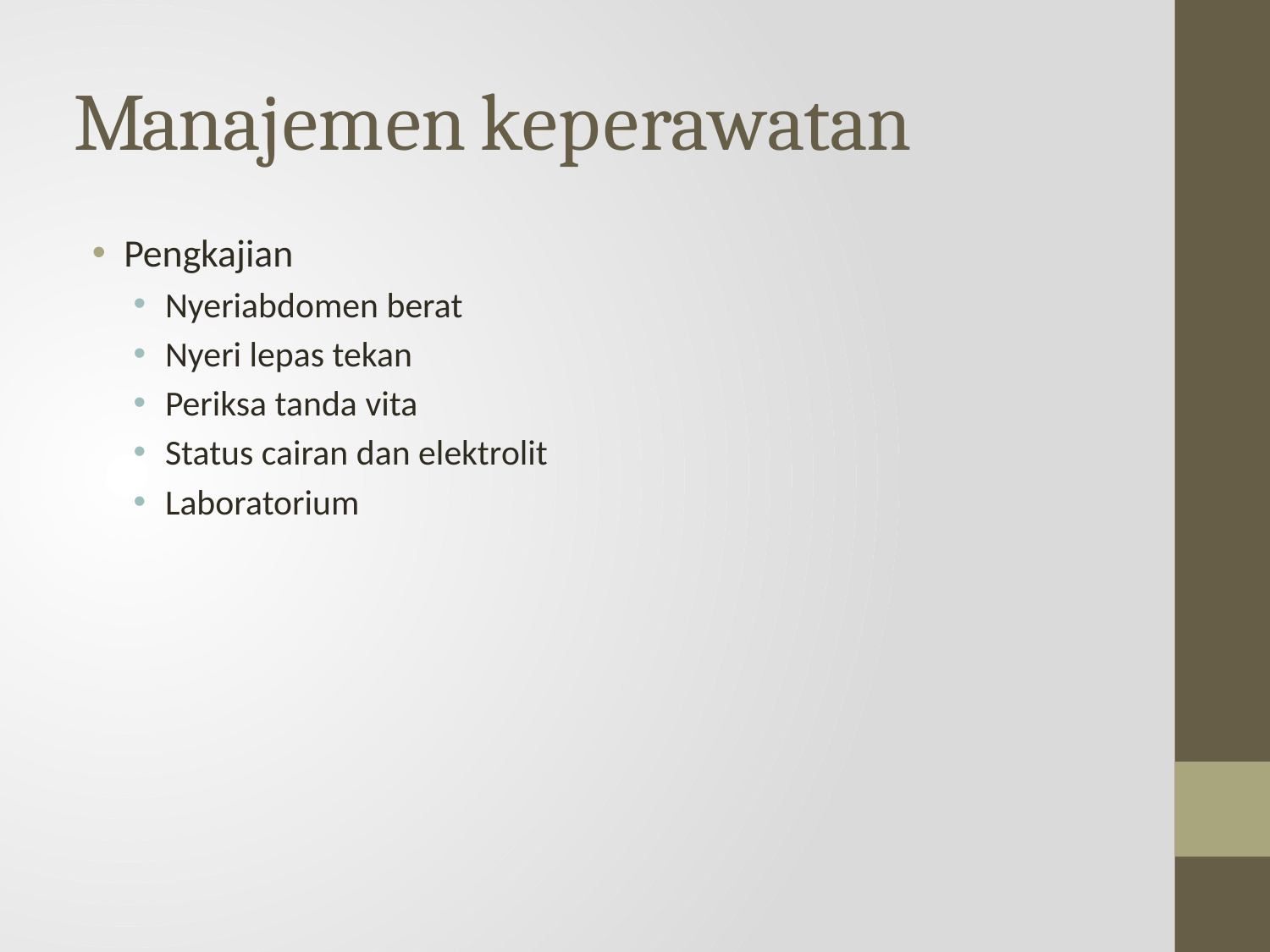

# Manajemen keperawatan
Pengkajian
Nyeriabdomen berat
Nyeri lepas tekan
Periksa tanda vita
Status cairan dan elektrolit
Laboratorium